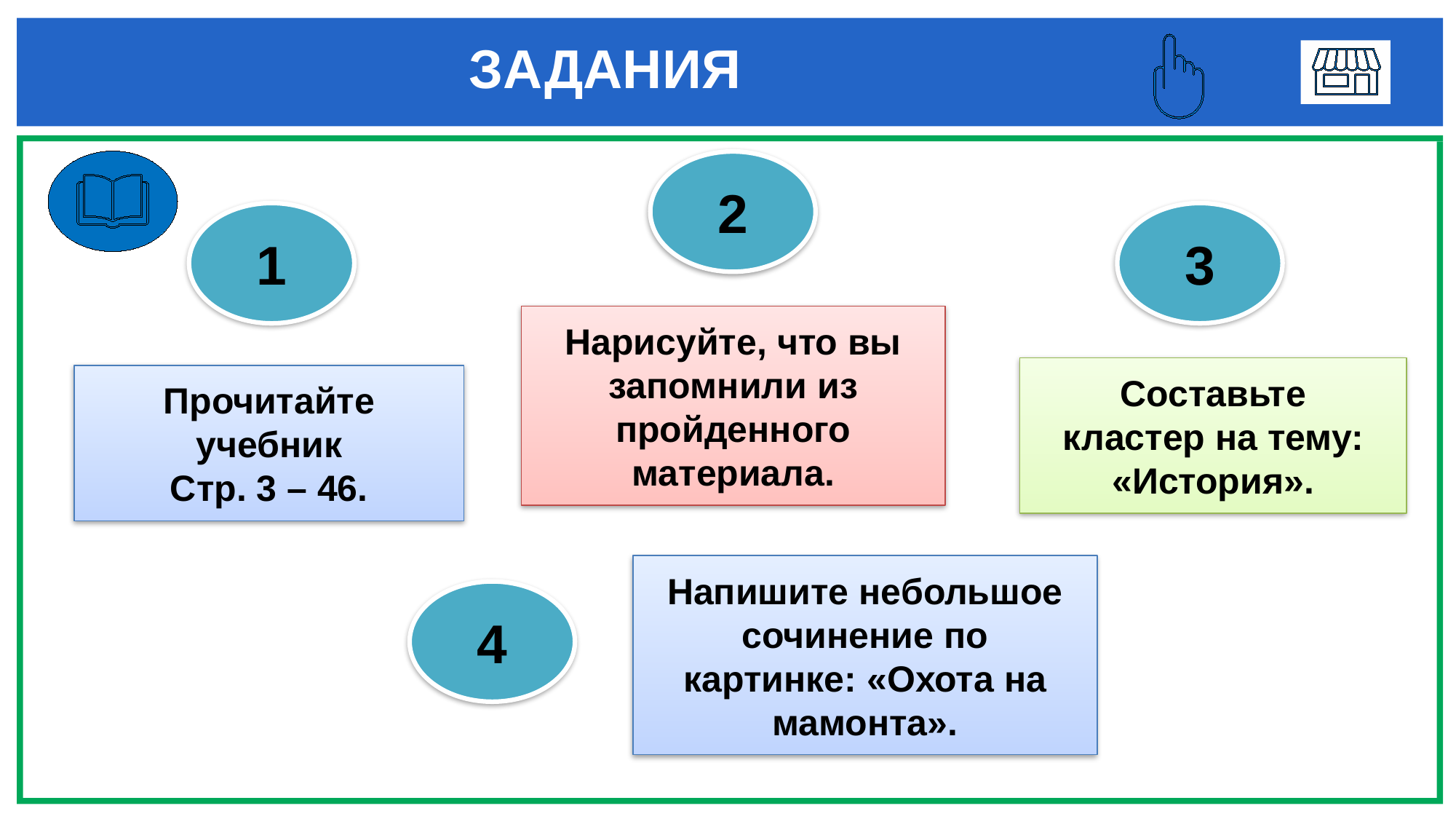

# ЗАДАНИЯ

2
1
3
Нарисуйте, что вы запомнили из пройденного материала.
Составьте кластер на тему:
«История».
Прочитайте учебник
Стр. 3 – 46.
Напишите небольшое сочинение по картинке: «Охота на мамонта».
4